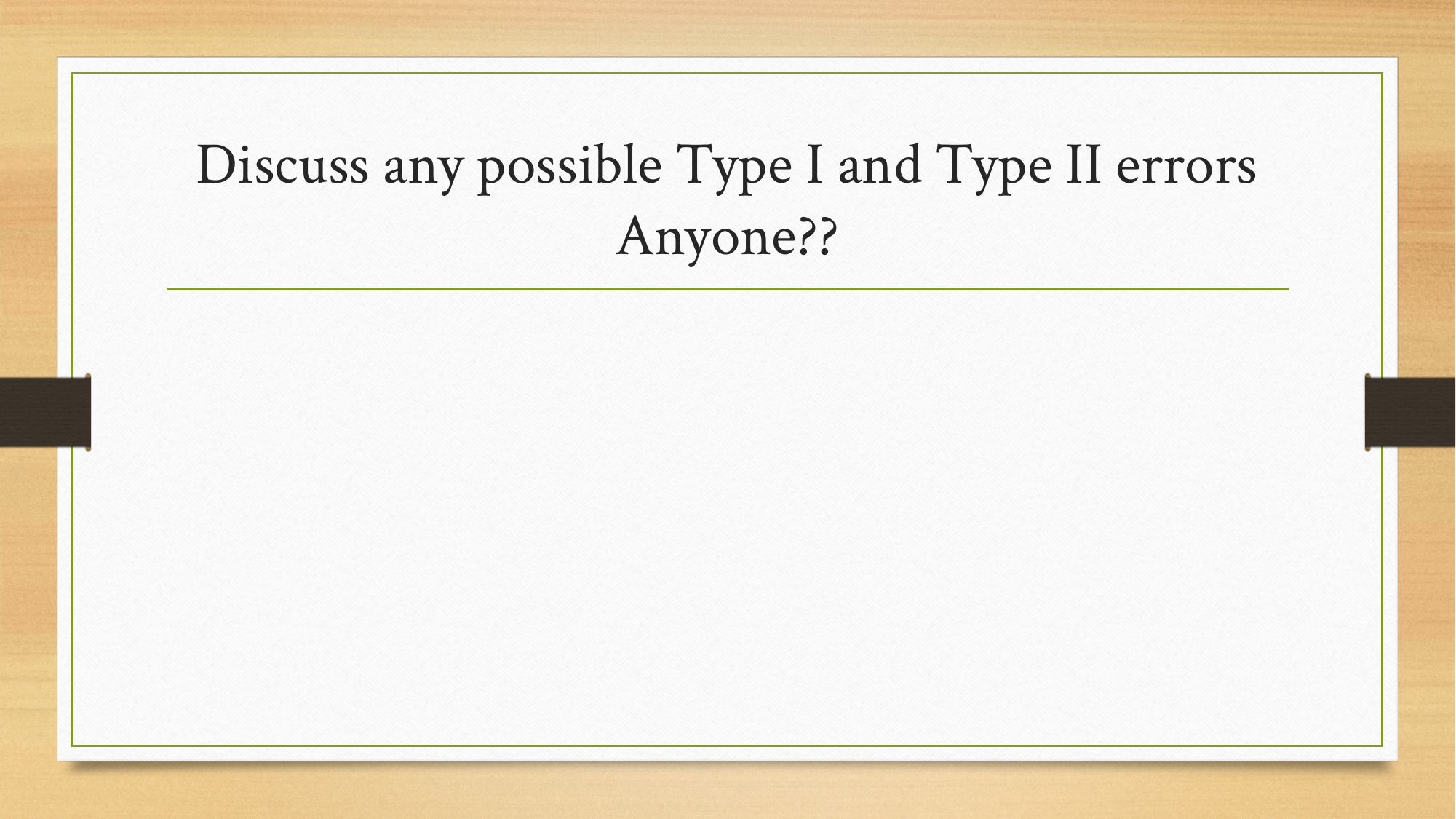

# Discuss any possible Type I and Type II errors Anyone??